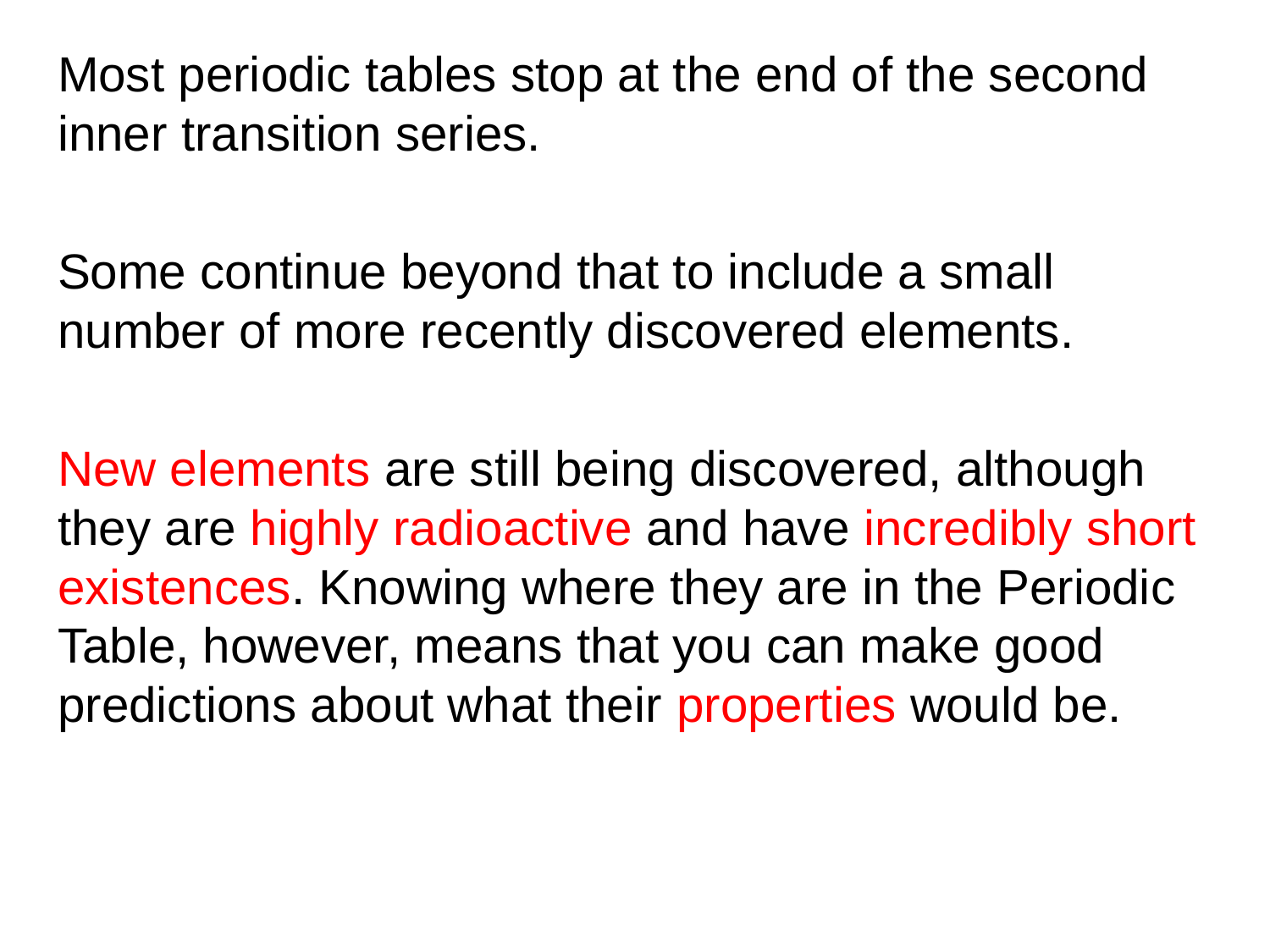

Most periodic tables stop at the end of the second inner transition series.

Some continue beyond that to include a small number of more recently discovered elements.

New elements are still being discovered, although they are highly radioactive and have incredibly short existences. Knowing where they are in the Periodic Table, however, means that you can make good predictions about what their properties would be.